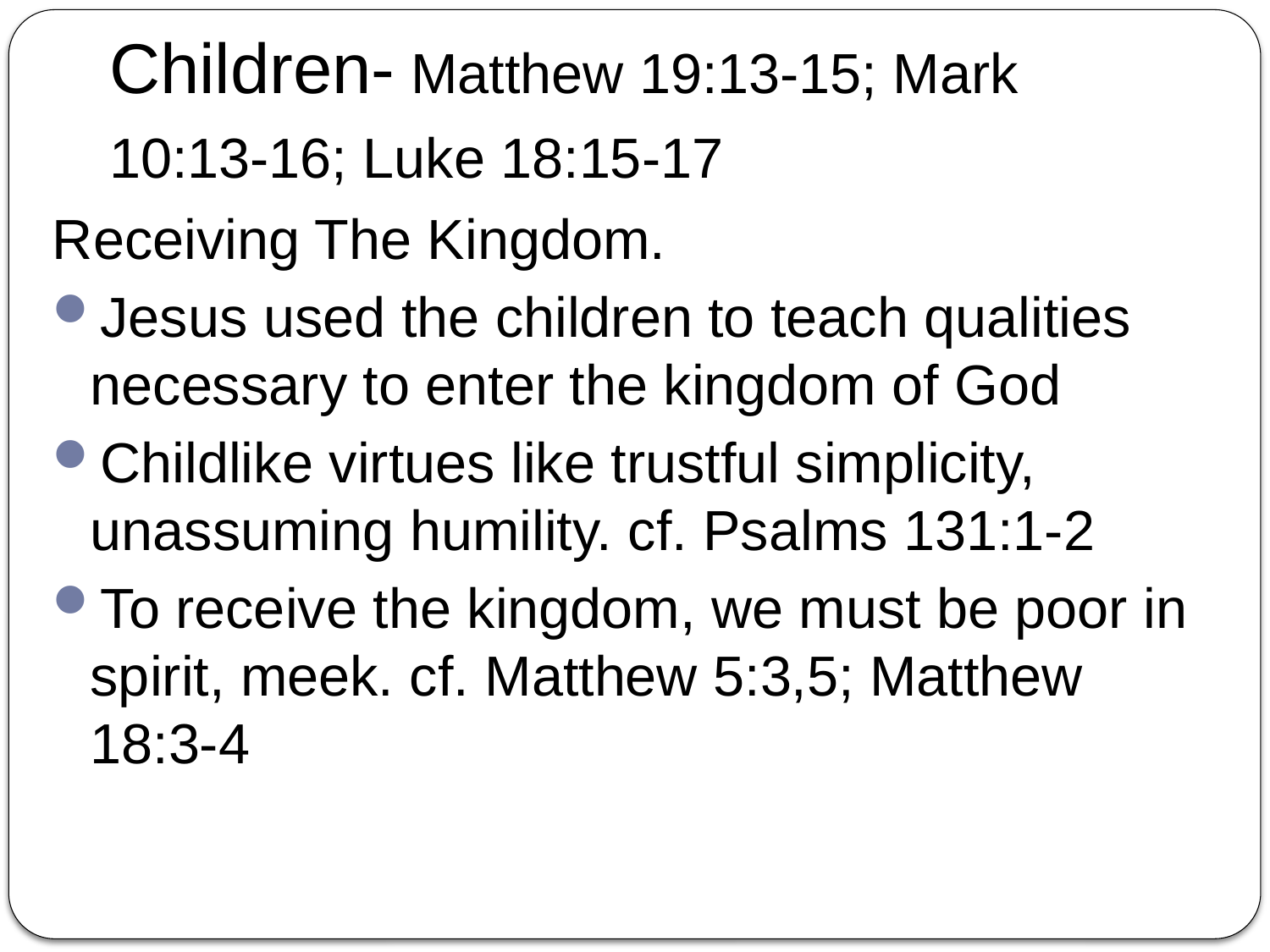

# Children- Matthew 19:13-15; Mark 10:13-16; Luke 18:15-17
Receiving The Kingdom.
Jesus used the children to teach qualities necessary to enter the kingdom of God
Childlike virtues like trustful simplicity, unassuming humility. cf. Psalms 131:1-2
To receive the kingdom, we must be poor in spirit, meek. cf. Matthew 5:3,5; Matthew 18:3-4